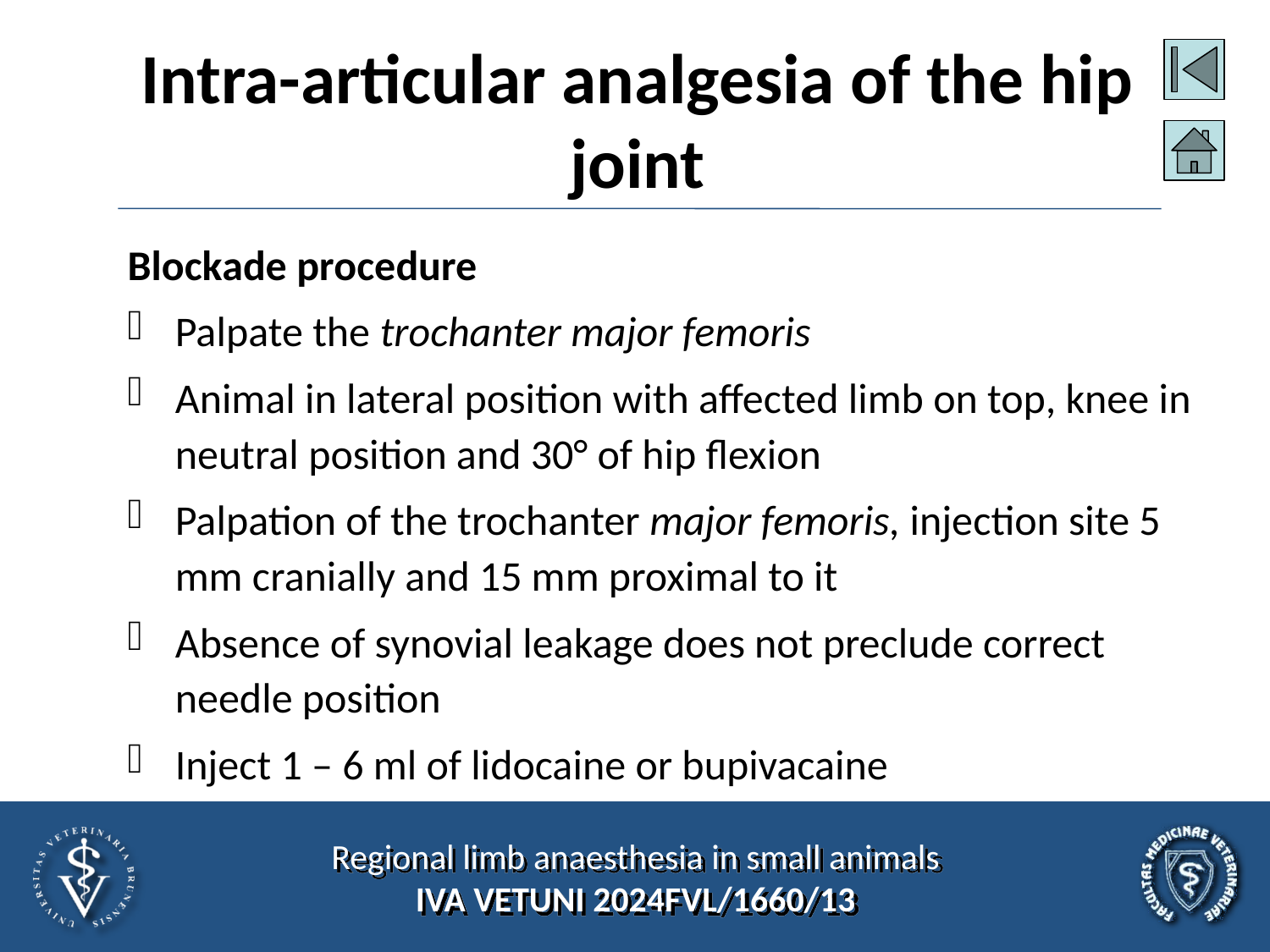

# Intra-articular analgesia of the hip joint

Blockade procedure
Palpate the trochanter major femoris
Animal in lateral position with affected limb on top, knee in neutral position and 30° of hip flexion
Palpation of the trochanter major femoris, injection site 5 mm cranially and 15 mm proximal to it
Absence of synovial leakage does not preclude correct needle position
Inject 1 – 6 ml of lidocaine or bupivacaine